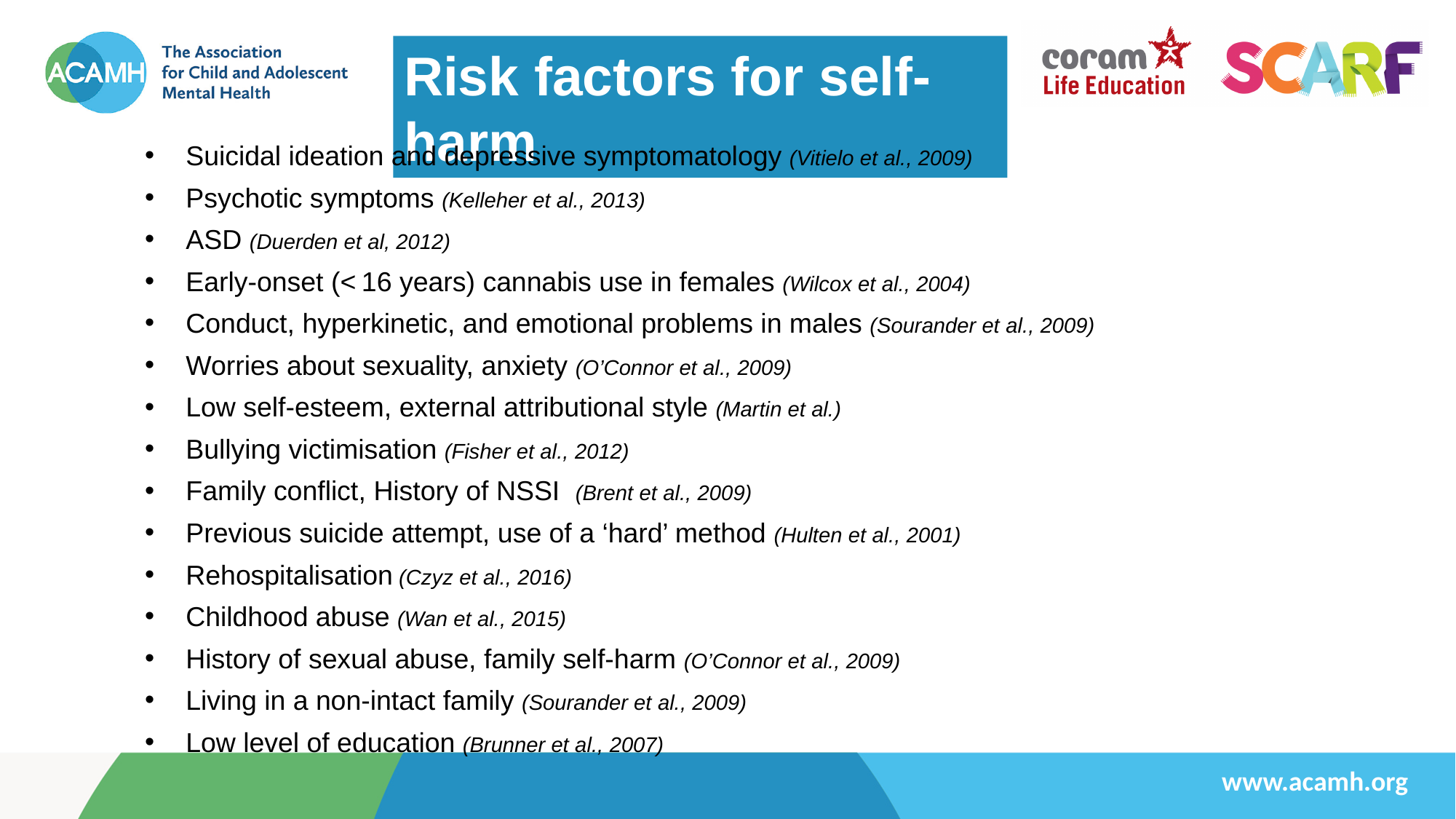

Risk factors for self-harm
Suicidal ideation and depressive symptomatology (Vitielo et al., 2009)
Psychotic symptoms (Kelleher et al., 2013)
ASD (Duerden et al, 2012)
Early-onset (< 16 years) cannabis use in females (Wilcox et al., 2004)
Conduct, hyperkinetic, and emotional problems in males (Sourander et al., 2009)
Worries about sexuality, anxiety (O’Connor et al., 2009)
Low self-esteem, external attributional style (Martin et al.)
Bullying victimisation (Fisher et al., 2012)
Family conflict, History of NSSI  (Brent et al., 2009)
Previous suicide attempt, use of a ‘hard’ method (Hulten et al., 2001)
Rehospitalisation (Czyz et al., 2016)
Childhood abuse (Wan et al., 2015)
History of sexual abuse, family self-harm (O’Connor et al., 2009)
Living in a non-intact family (Sourander et al., 2009)
Low level of education (Brunner et al., 2007)